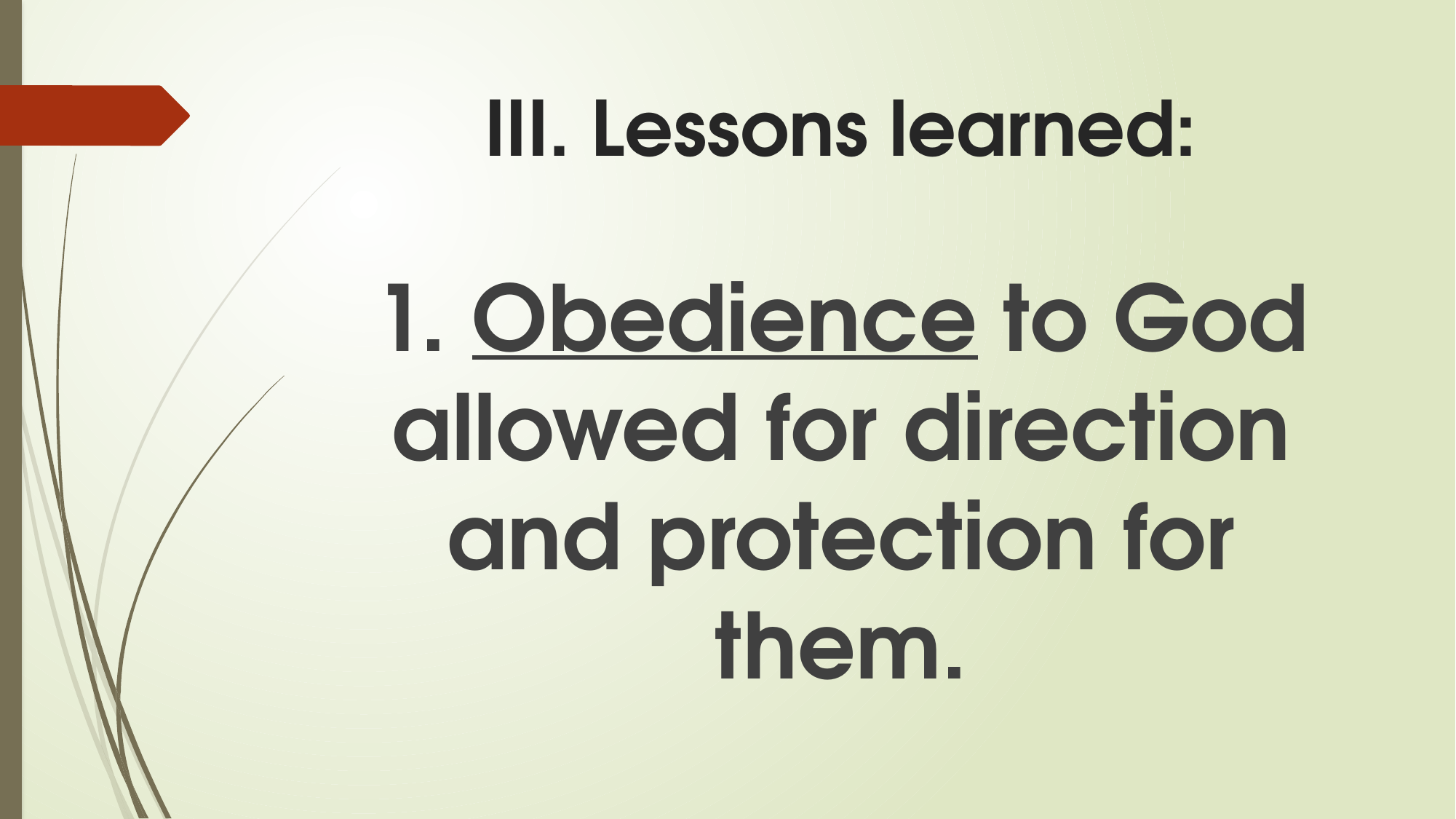

# III. Lessons learned:
1. Obedience to God allowed for direction and protection for them.